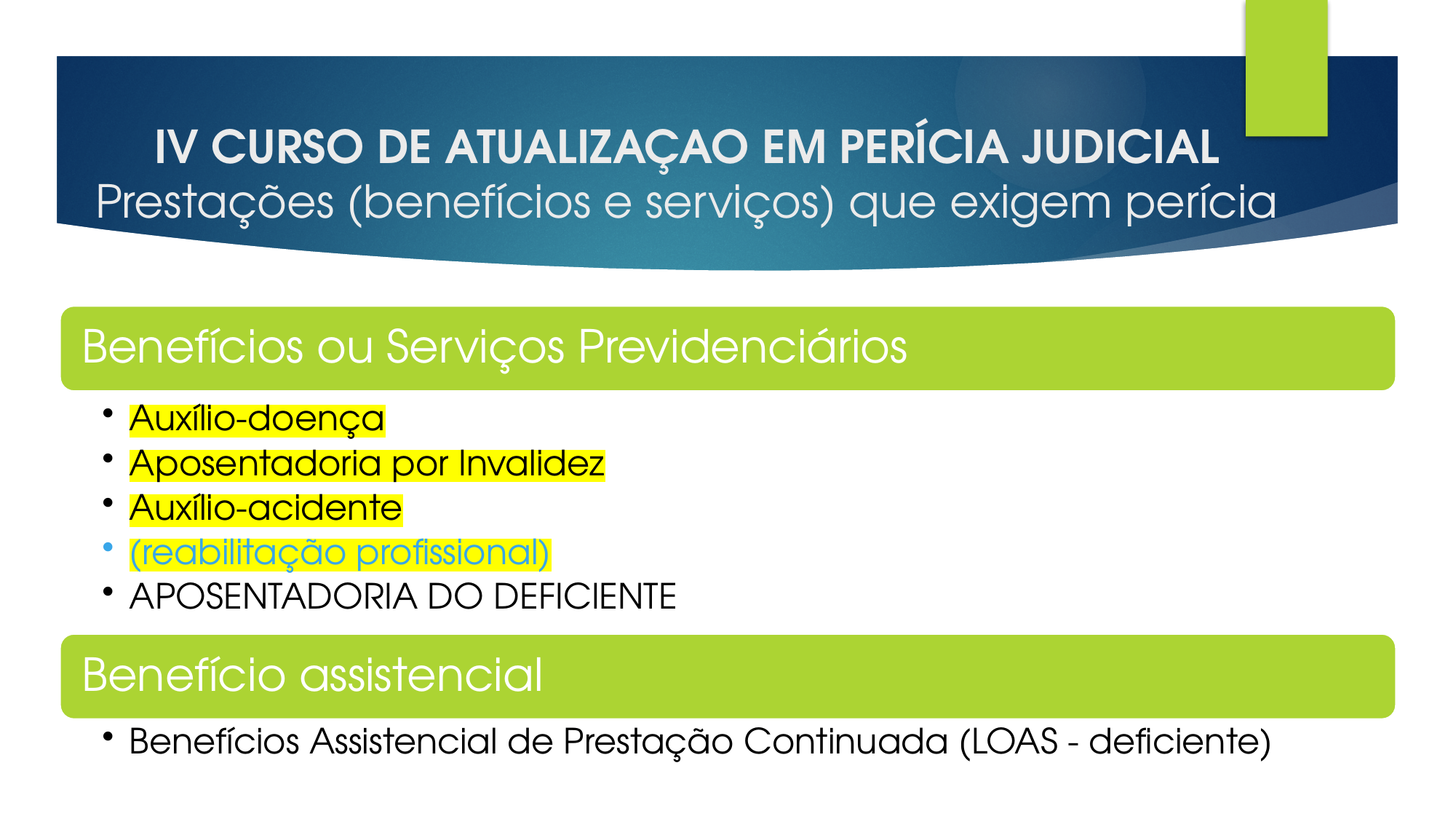

# IV CURSO DE ATUALIZAÇAO EM PERÍCIA JUDICIAL Prestações (benefícios e serviços) que exigem perícia
Benefícios ou Serviços Previdenciários
Auxílio-doença
Aposentadoria por Invalidez
Auxílio-acidente
(reabilitação profissional)
APOSENTADORIA DO DEFICIENTE
Benefício assistencial
Benefícios Assistencial de Prestação Continuada (LOAS - deficiente)